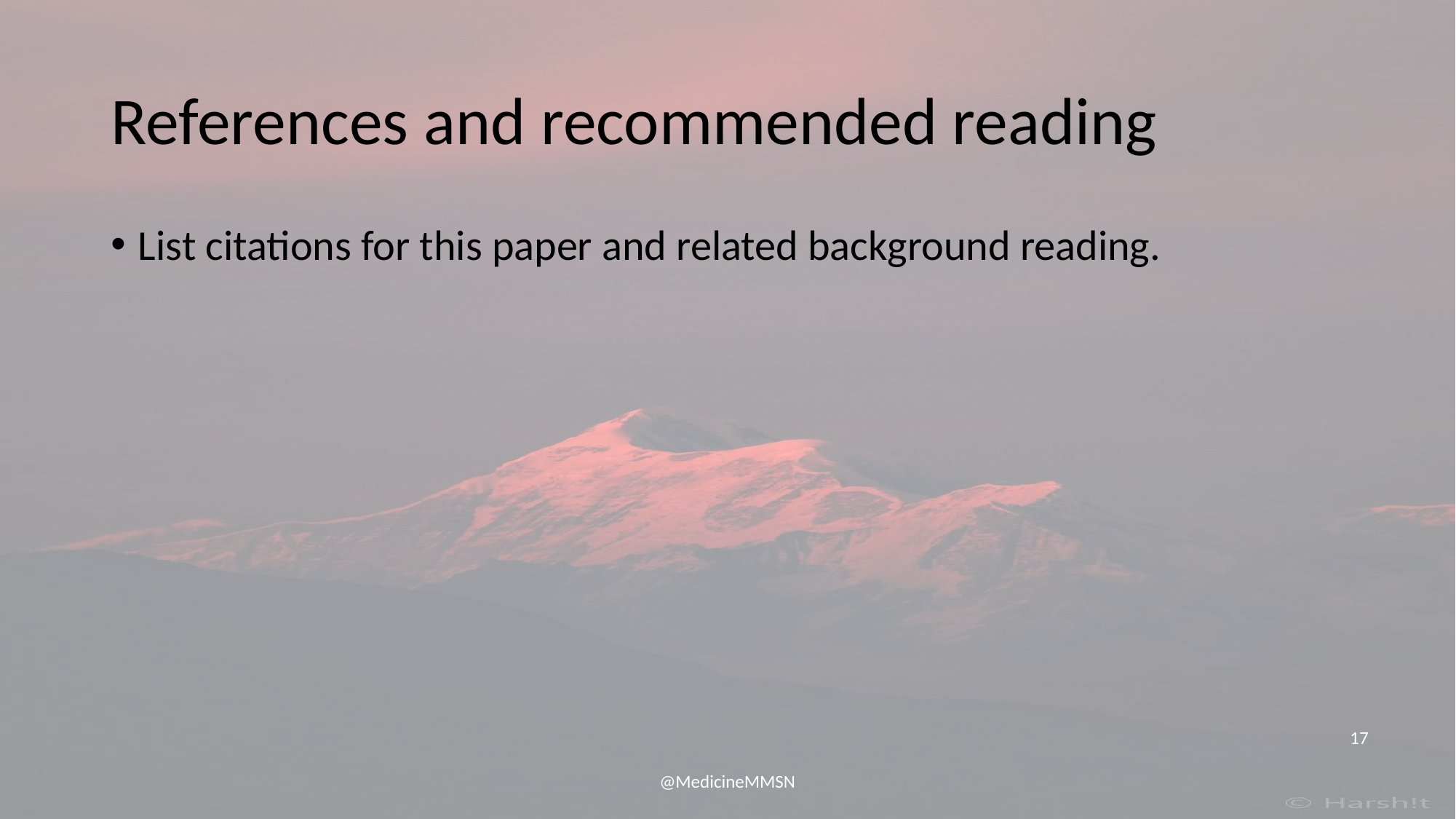

# References and recommended reading
List citations for this paper and related background reading.
17
@MedicineMMSN